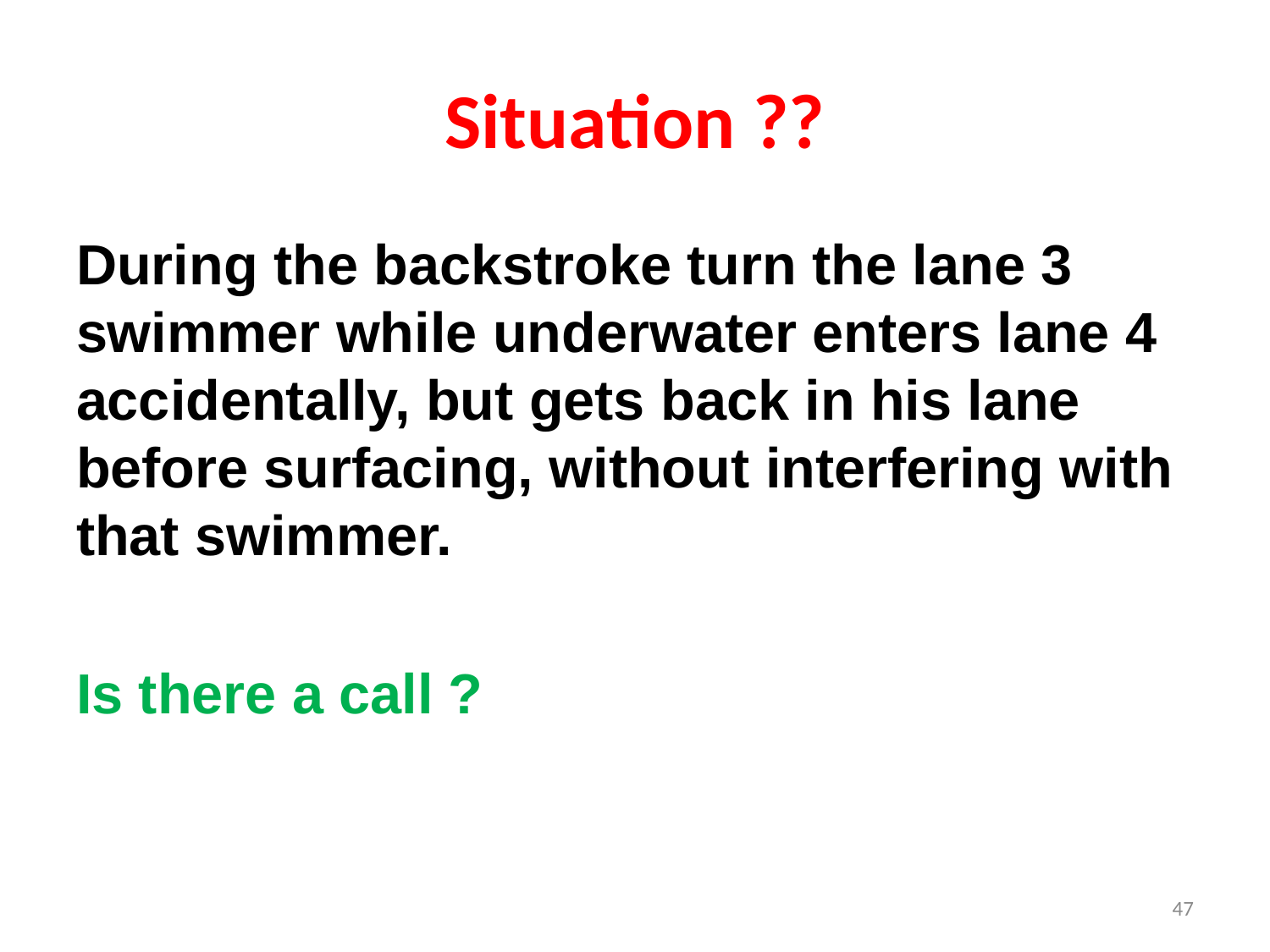

# Situation ??
During the backstroke turn the lane 3 swimmer while underwater enters lane 4 accidentally, but gets back in his lane before surfacing, without interfering with that swimmer.

Is there a call ?
47